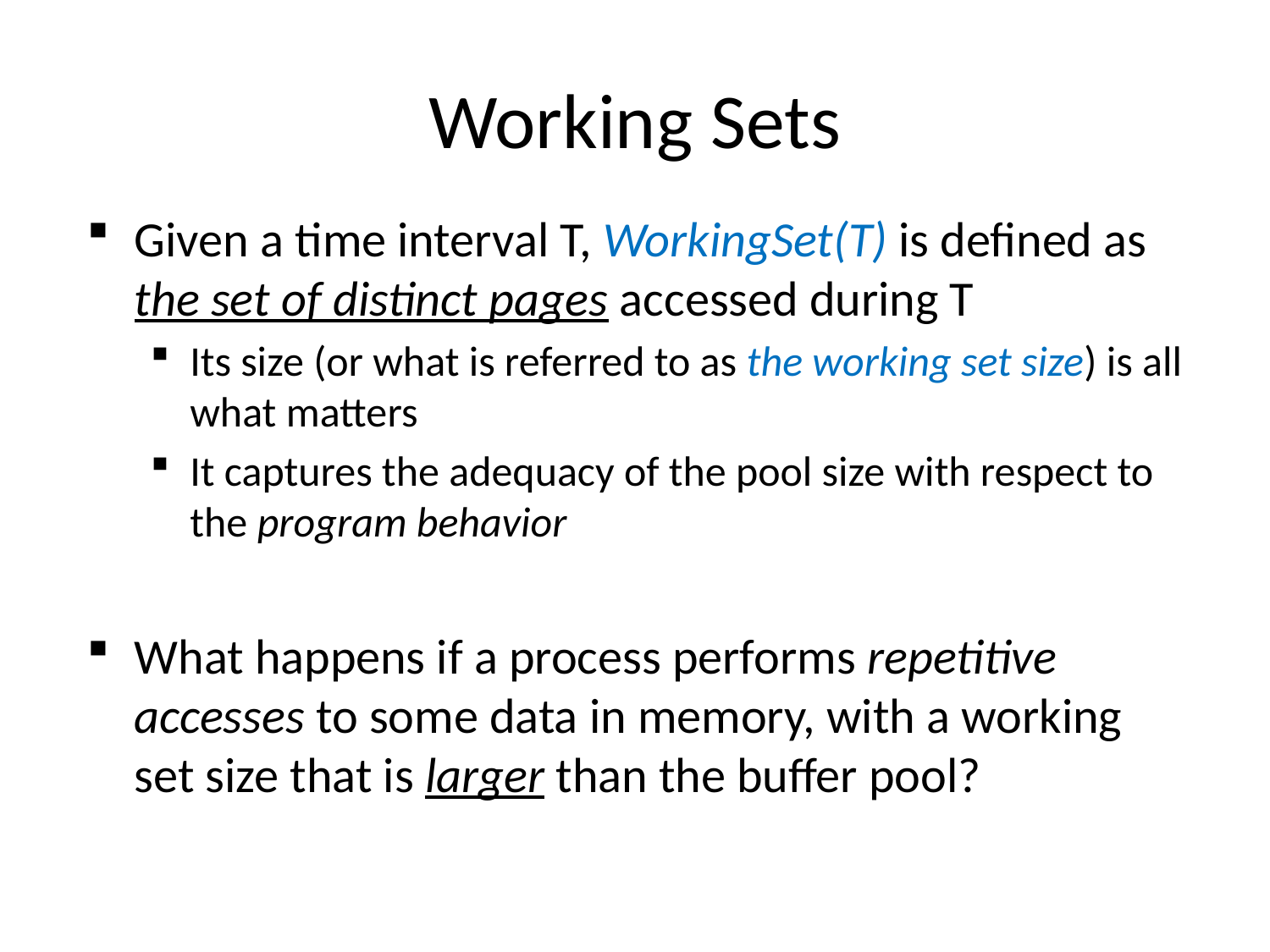

# Working Sets
Given a time interval T, WorkingSet(T) is defined as the set of distinct pages accessed during T
Its size (or what is referred to as the working set size) is all what matters
It captures the adequacy of the pool size with respect to the program behavior

What happens if a process performs repetitive accesses to some data in memory, with a working set size that is larger than the buffer pool?